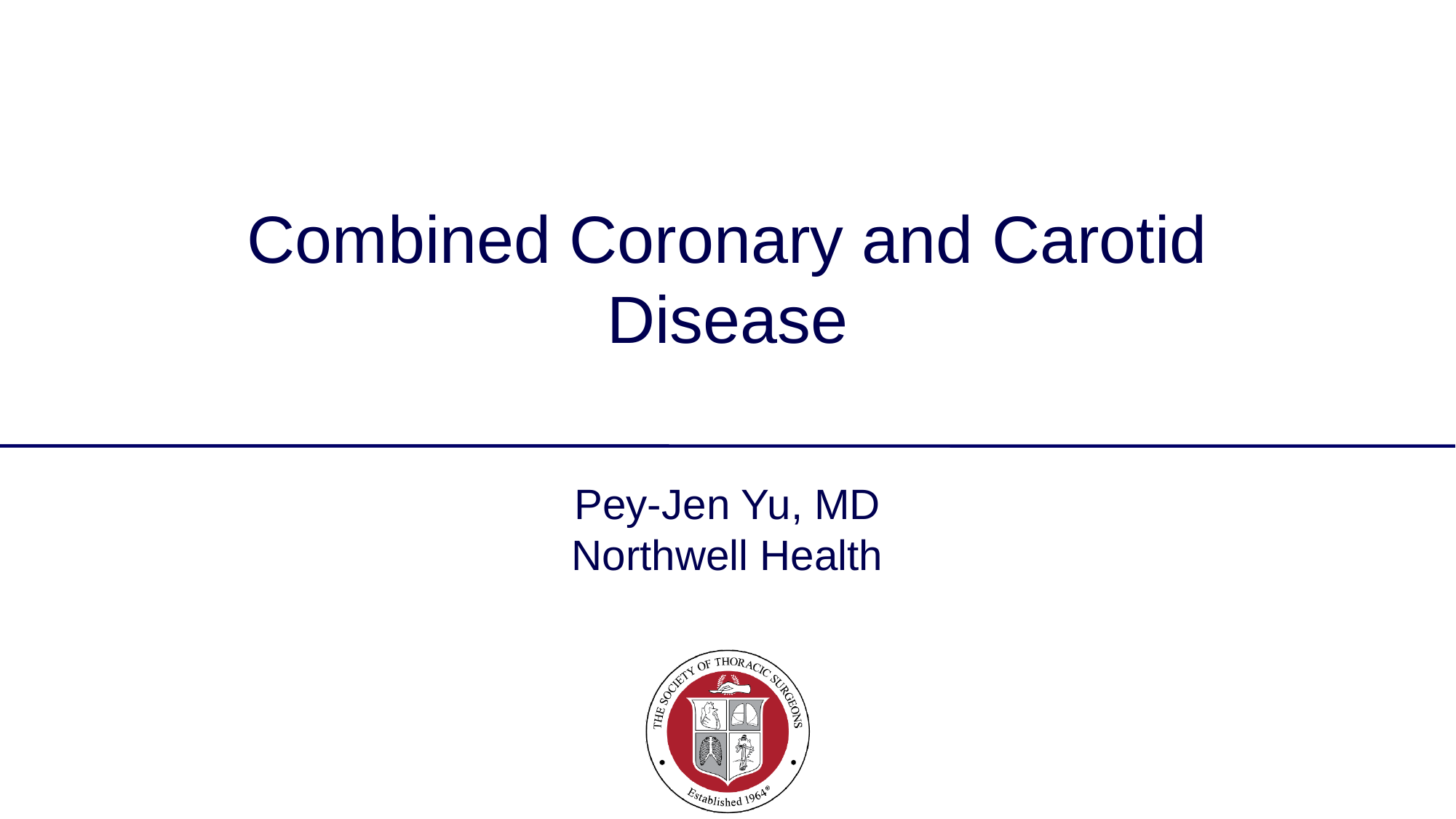

# Combined Coronary and Carotid Disease
Pey-Jen Yu, MD
Northwell Health